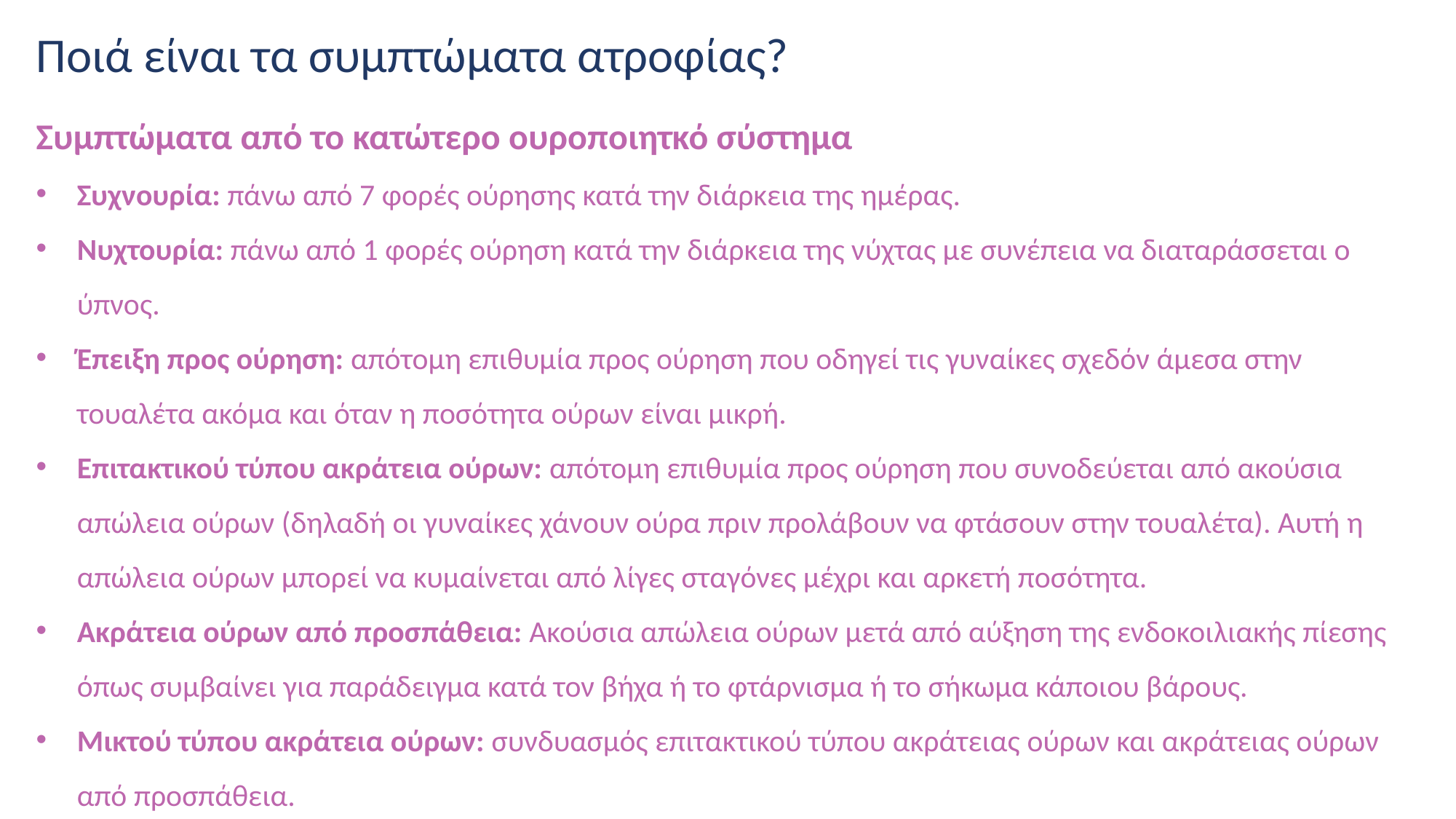

Ποιά είναι τα συμπτώματα ατροφίας?
Συμπτώματα από το κατώτερο ουροποιητκό σύστημα
Συχνουρία: πάνω από 7 φορές ούρησης κατά την διάρκεια της ημέρας.
Νυχτουρία: πάνω από 1 φορές ούρηση κατά την διάρκεια της νύχτας με συνέπεια να διαταράσσεται ο ύπνος.
Έπειξη προς ούρηση: απότομη επιθυμία προς ούρηση που οδηγεί τις γυναίκες σχεδόν άμεσα στην τουαλέτα ακόμα και όταν η ποσότητα ούρων είναι μικρή.
Επιτακτικού τύπου ακράτεια ούρων: απότομη επιθυμία προς ούρηση που συνοδεύεται από ακούσια απώλεια ούρων (δηλαδή οι γυναίκες χάνουν ούρα πριν προλάβουν να φτάσουν στην τουαλέτα). Αυτή η απώλεια ούρων μπορεί να κυμαίνεται από λίγες σταγόνες μέχρι και αρκετή ποσότητα.
Ακράτεια ούρων από προσπάθεια: Ακούσια απώλεια ούρων μετά από αύξηση της ενδοκοιλιακής πίεσης όπως συμβαίνει για παράδειγμα κατά τον βήχα ή το φτάρνισμα ή το σήκωμα κάποιου βάρους.
Μικτού τύπου ακράτεια ούρων: συνδυασμός επιτακτικού τύπου ακράτειας ούρων και ακράτειας ούρων από προσπάθεια.